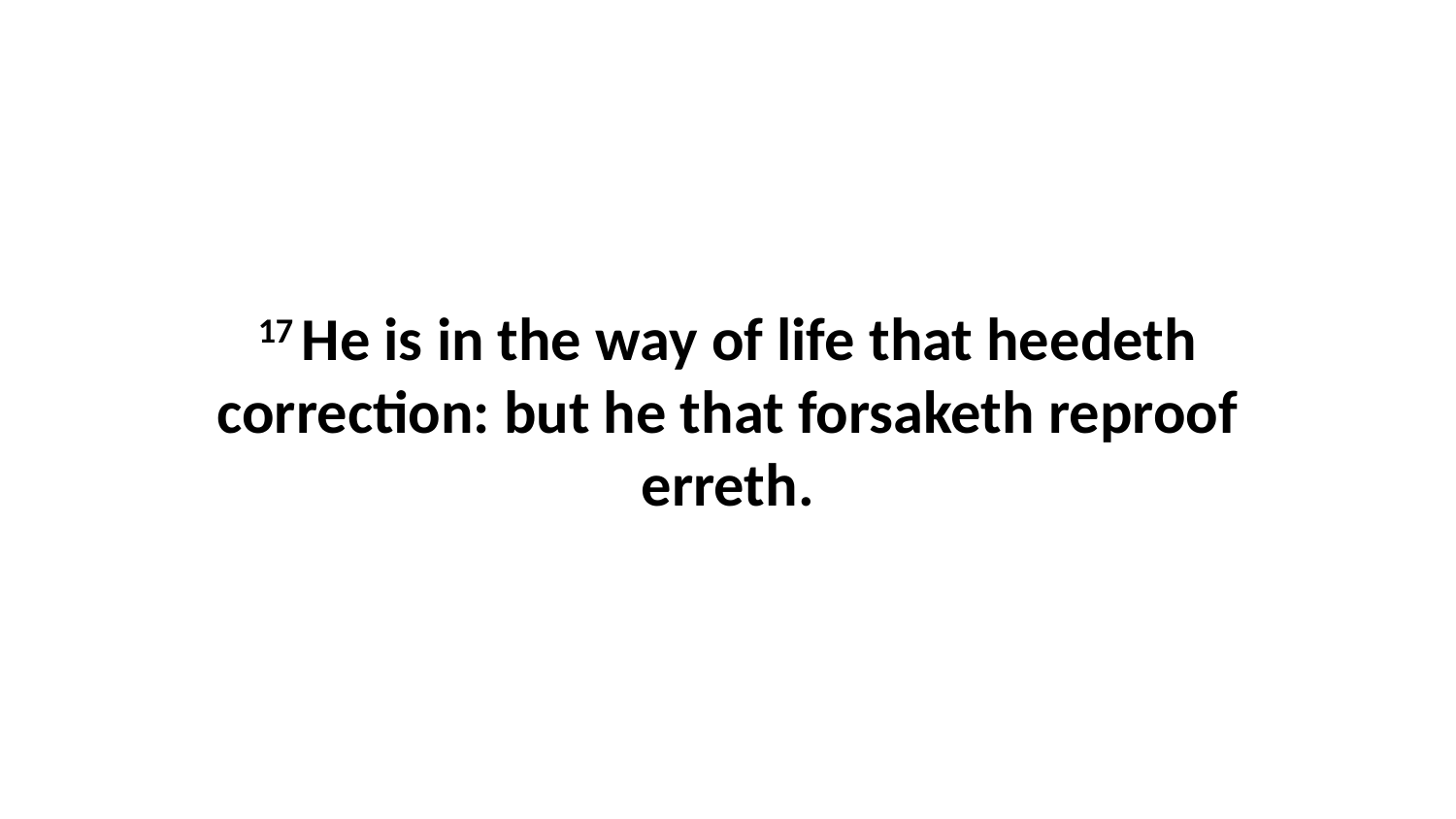

17 He is in the way of life that heedeth correction: but he that forsaketh reproof erreth.